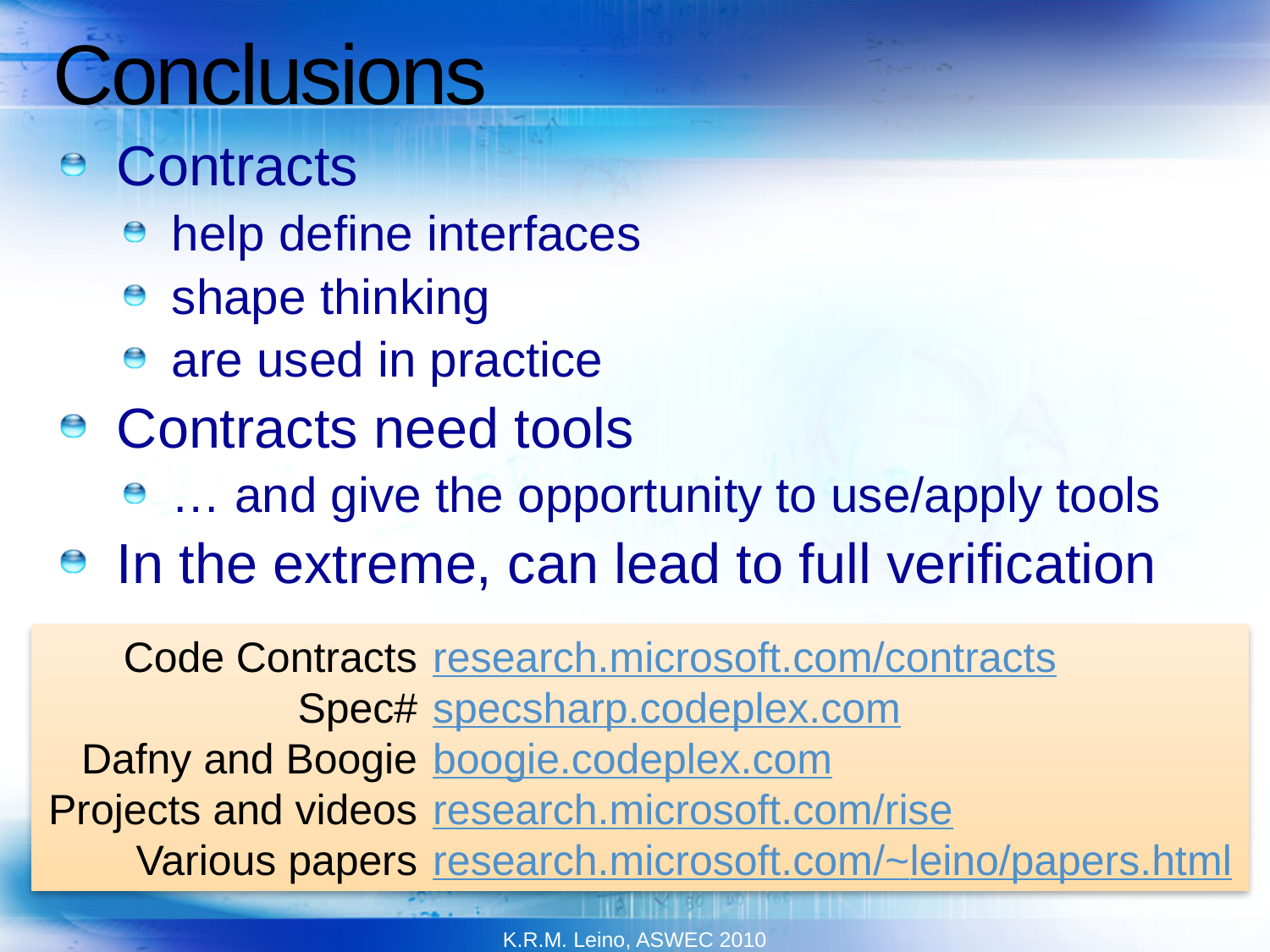

# Conclusions
Contracts
help define interfaces
shape thinking
are used in practice
Contracts need tools
… and give the opportunity to use/apply tools
In the extreme, can lead to full verification
	Code Contracts	research.microsoft.com/contracts
	Spec#	specsharp.codeplex.com
	Dafny and Boogie	boogie.codeplex.com
	Projects and videos	research.microsoft.com/rise
	Various papers	research.microsoft.com/~leino/papers.html
K.R.M. Leino, ASWEC 2010